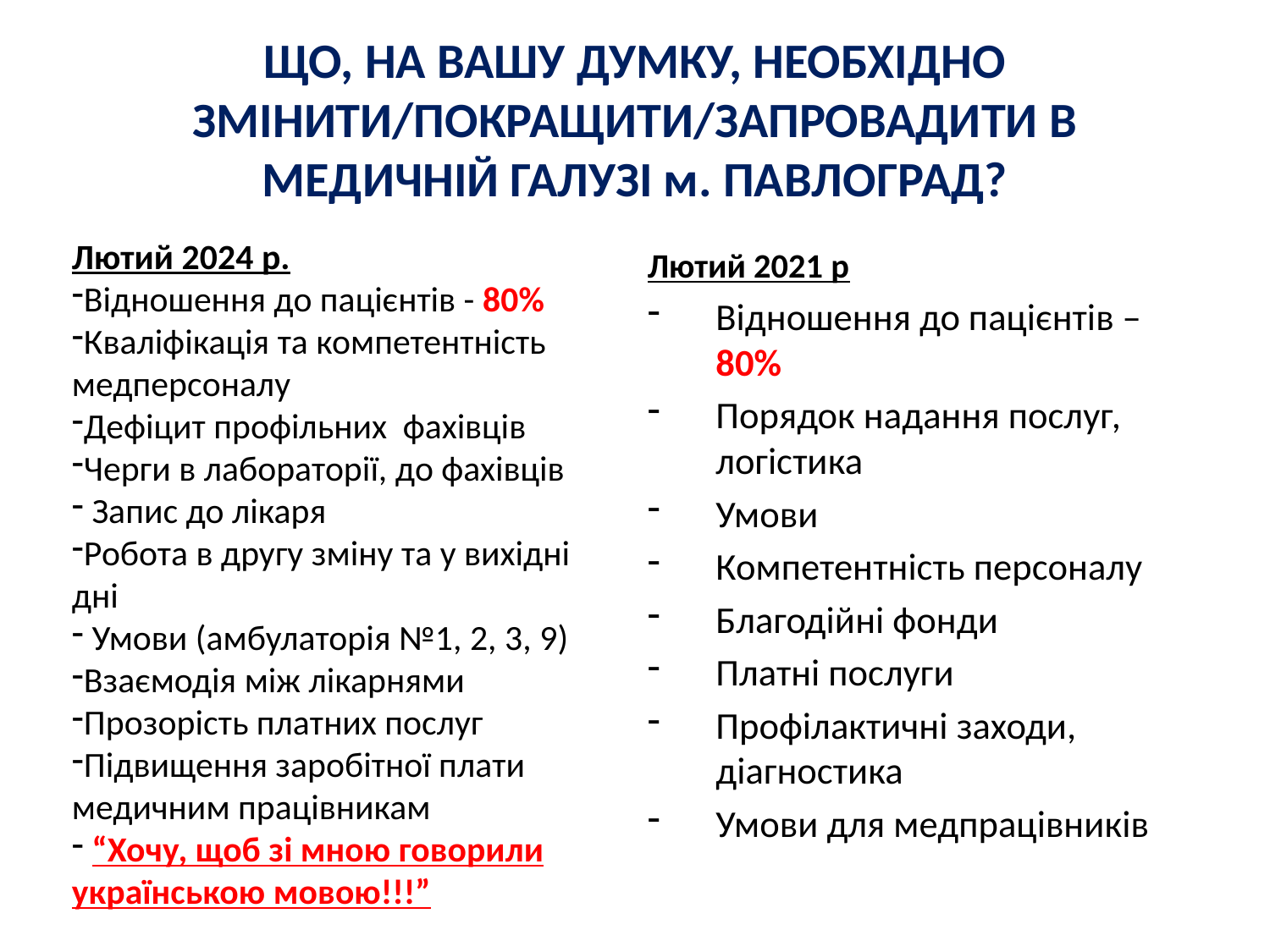

# ЩО, НА ВАШУ ДУМКУ, НЕОБХІДНО ЗМІНИТИ/ПОКРАЩИТИ/ЗАПРОВАДИТИ В МЕДИЧНІЙ ГАЛУЗІ м. ПАВЛОГРАД?
Лютий 2024 р.
Відношення до пацієнтів - 80%
Кваліфікація та компетентність медперсоналу
Дефіцит профільних  фахівців
Черги в лабораторії, до фахівців
 Запис до лікаря
Робота в другу зміну та у вихідні дні
 Умови (амбулаторія №1, 2, 3, 9)
Взаємодія між лікарнями
Прозорість платних послуг
Підвищення заробітної плати медичним працівникам
 “Хочу, щоб зі мною говорили українською мовою!!!”

Лютий 2021 р
Відношення до пацієнтів – 80%
Порядок надання послуг, логістика
Умови
Компетентність персоналу
Благодійні фонди
Платні послуги
Профілактичні заходи, діагностика
Умови для медпрацівників